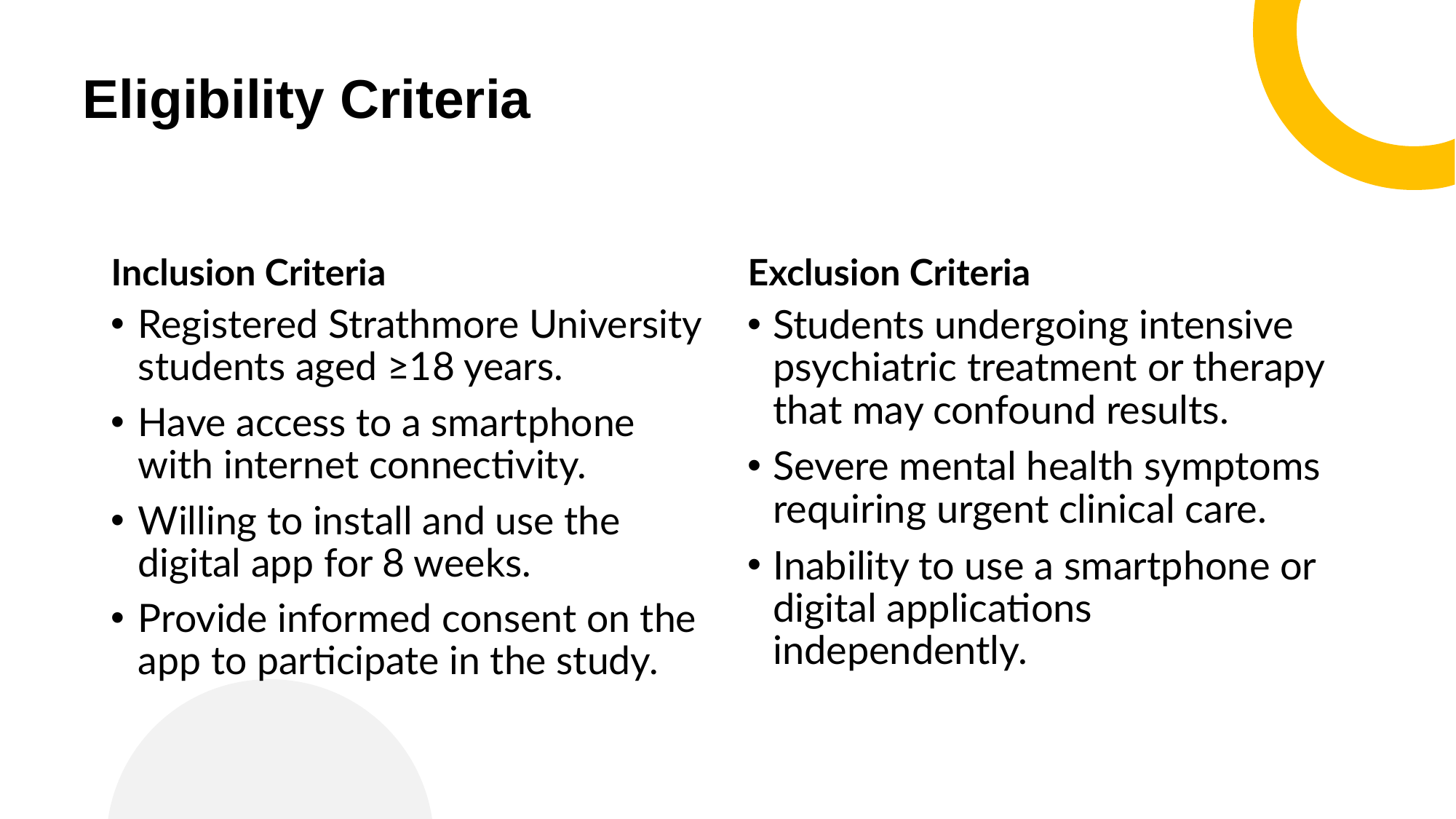

# Eligibility Criteria
Inclusion Criteria
Exclusion Criteria
Registered Strathmore University students aged ≥18 years.
Have access to a smartphone with internet connectivity.
Willing to install and use the digital app for 8 weeks.
Provide informed consent on the app to participate in the study.
Students undergoing intensive psychiatric treatment or therapy that may confound results.
Severe mental health symptoms requiring urgent clinical care.
Inability to use a smartphone or digital applications independently.